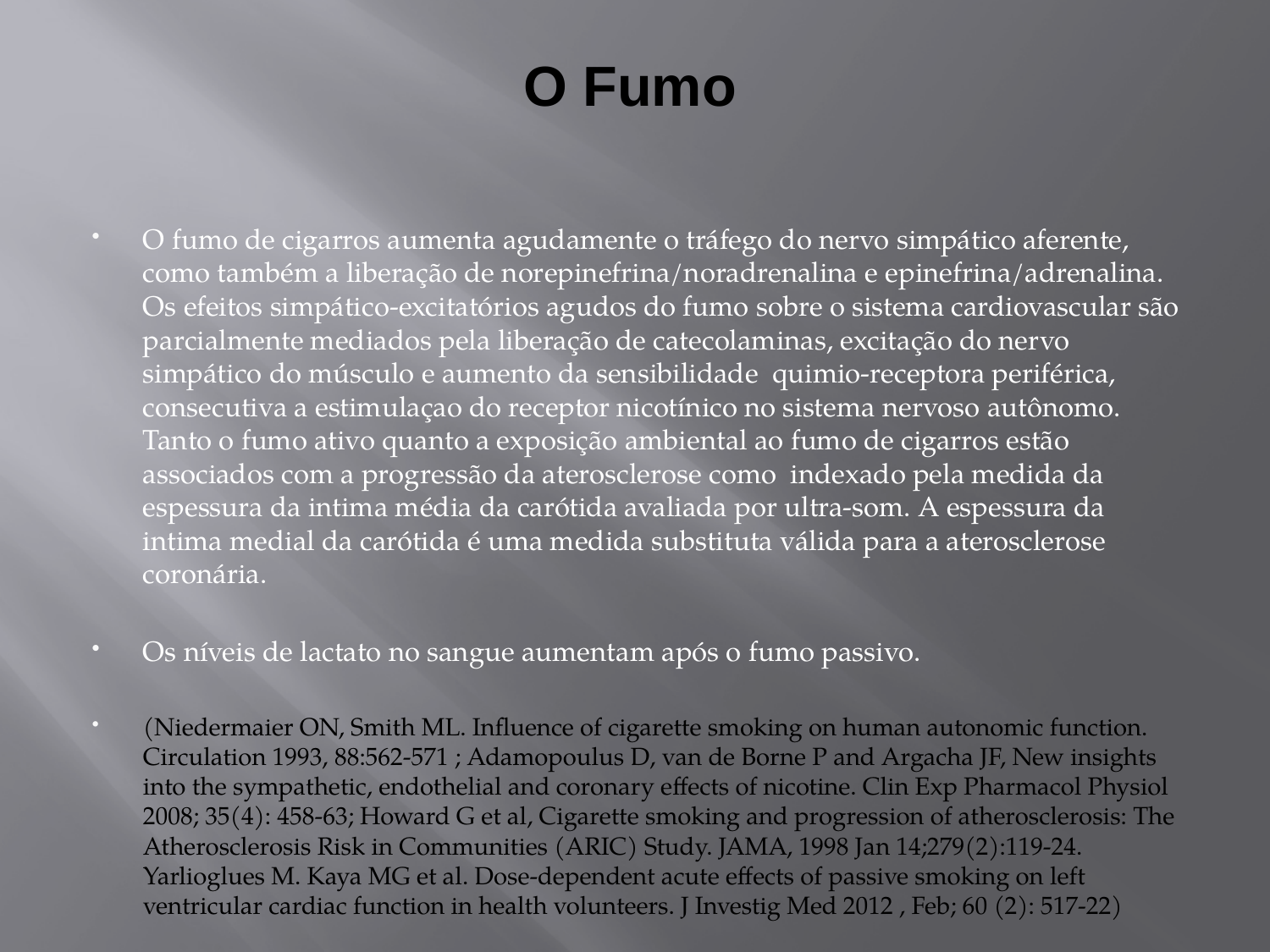

# O Fumo

O fumo de cigarros aumenta agudamente o tráfego do nervo simpático aferente, como também a liberação de norepinefrina/noradrenalina e epinefrina/adrenalina. Os efeitos simpático-excitatórios agudos do fumo sobre o sistema cardiovascular são parcialmente mediados pela liberação de catecolaminas, excitação do nervo simpático do músculo e aumento da sensibilidade  quimio-receptora periférica, consecutiva a estimulaçao do receptor nicotínico no sistema nervoso autônomo. Tanto o fumo ativo quanto a exposição ambiental ao fumo de cigarros estão associados com a progressão da aterosclerose como  indexado pela medida da espessura da intima média da carótida avaliada por ultra-som. A espessura da intima medial da carótida é uma medida substituta válida para a aterosclerose coronária.

Os níveis de lactato no sangue aumentam após o fumo passivo.

(Niedermaier ON, Smith ML. Influence of cigarette smoking on human autonomic function. Circulation 1993, 88:562-571 ; Adamopoulus D, van de Borne P and Argacha JF, New insights into the sympathetic, endothelial and coronary effects of nicotine. Clin Exp Pharmacol Physiol 2008; 35(4): 458-63; Howard G et al, Cigarette smoking and progression of atherosclerosis: The Atherosclerosis Risk in Communities (ARIC) Study. JAMA, 1998 Jan 14;279(2):119-24. Yarlioglues M. Kaya MG et al. Dose-dependent acute effects of passive smoking on left ventricular cardiac function in health volunteers. J Investig Med 2012 , Feb; 60 (2): 517-22)